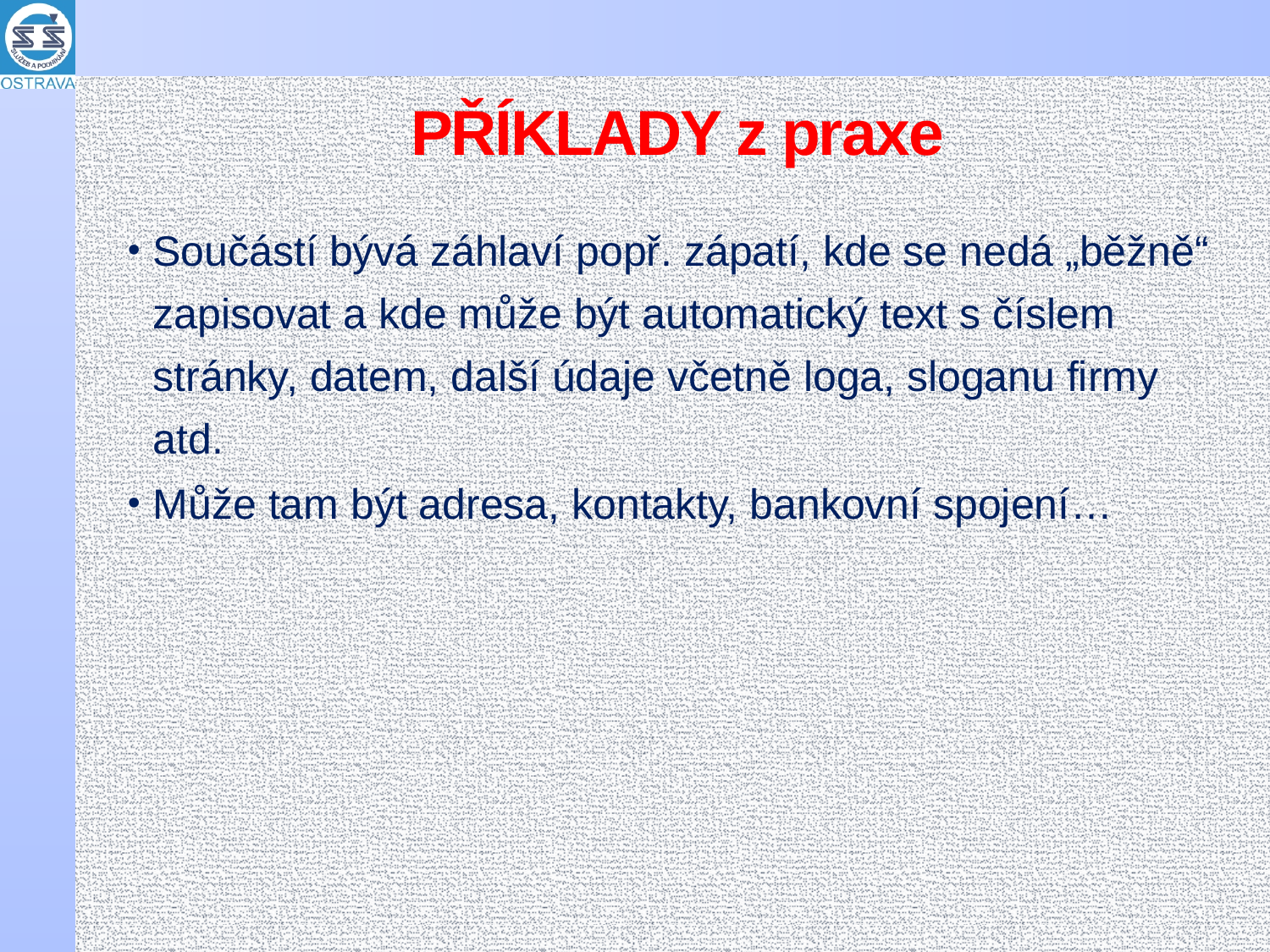

# PŘÍKLADY z praxe
Součástí bývá záhlaví popř. zápatí, kde se nedá „běžně“ zapisovat a kde může být automatický text s číslem stránky, datem, další údaje včetně loga, sloganu firmy atd.
Může tam být adresa, kontakty, bankovní spojení…